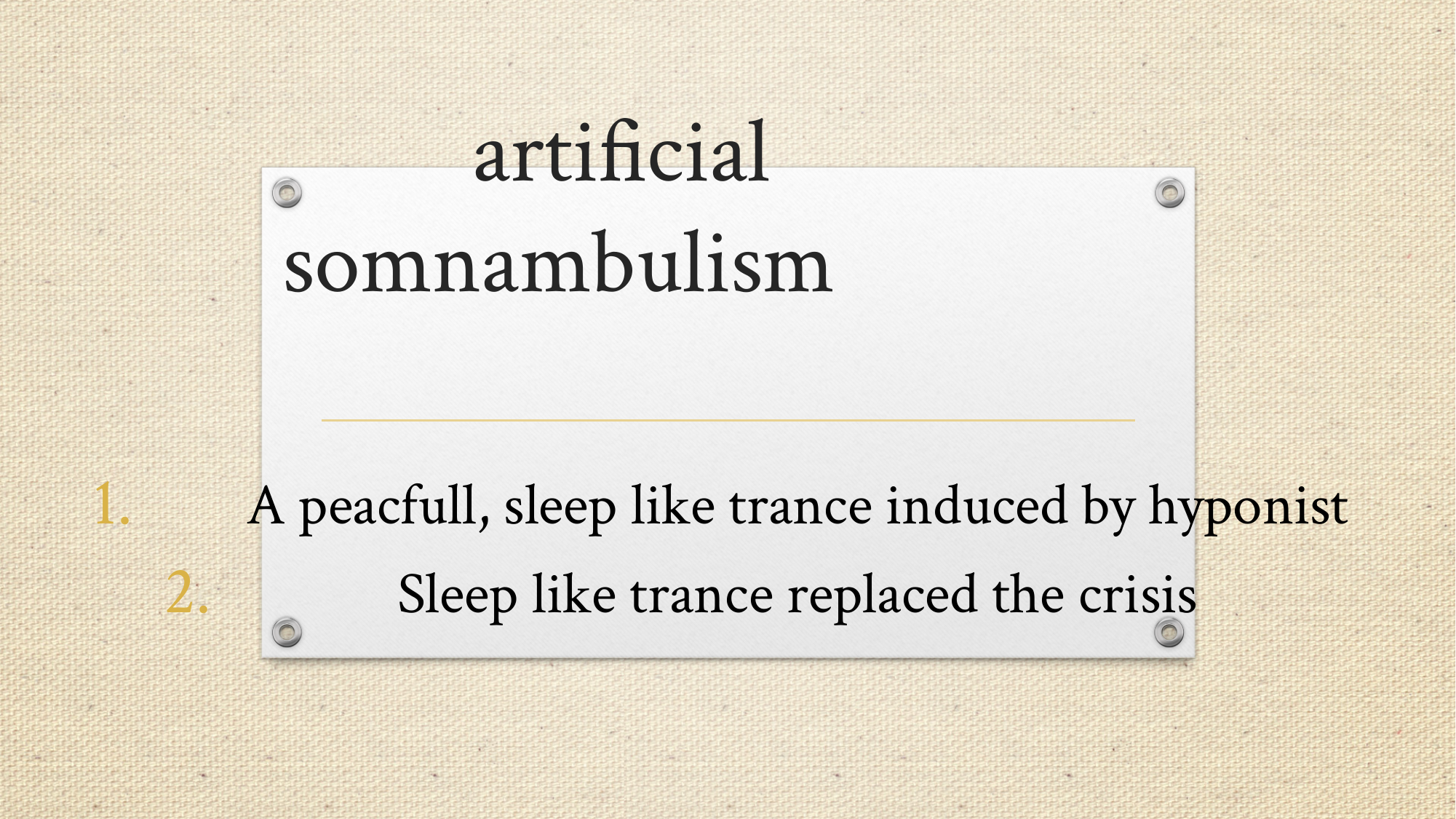

# artificial somnambulism
A peacfull, sleep like trance induced by hyponist
Sleep like trance replaced the crisis